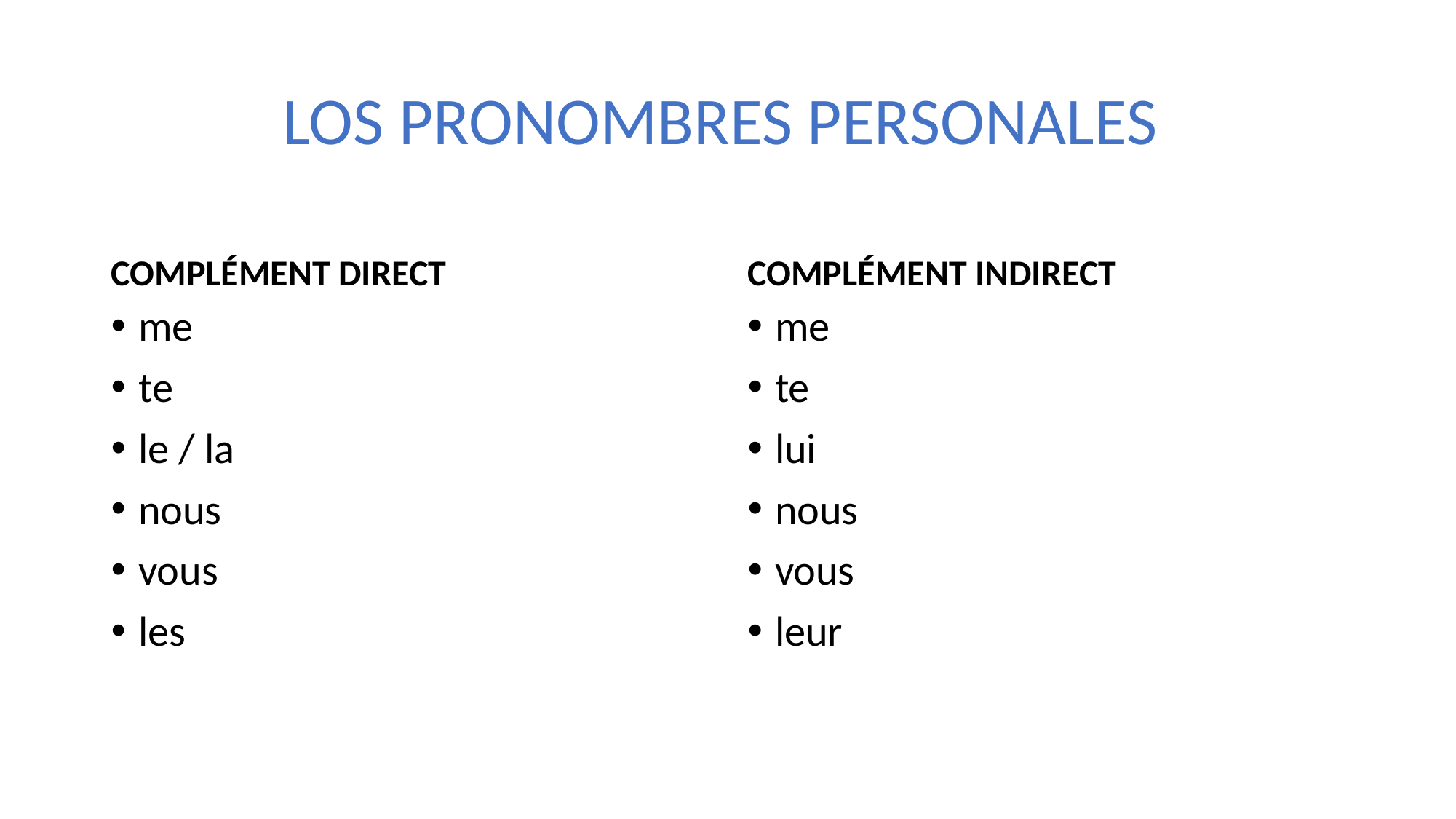

# LOS PRONOMBRES PERSONALES
COMPLÉMENT DIRECT
COMPLÉMENT INDIRECT
me
te
le / la
nous
vous
les

me
te
lui
nous
vous
leur